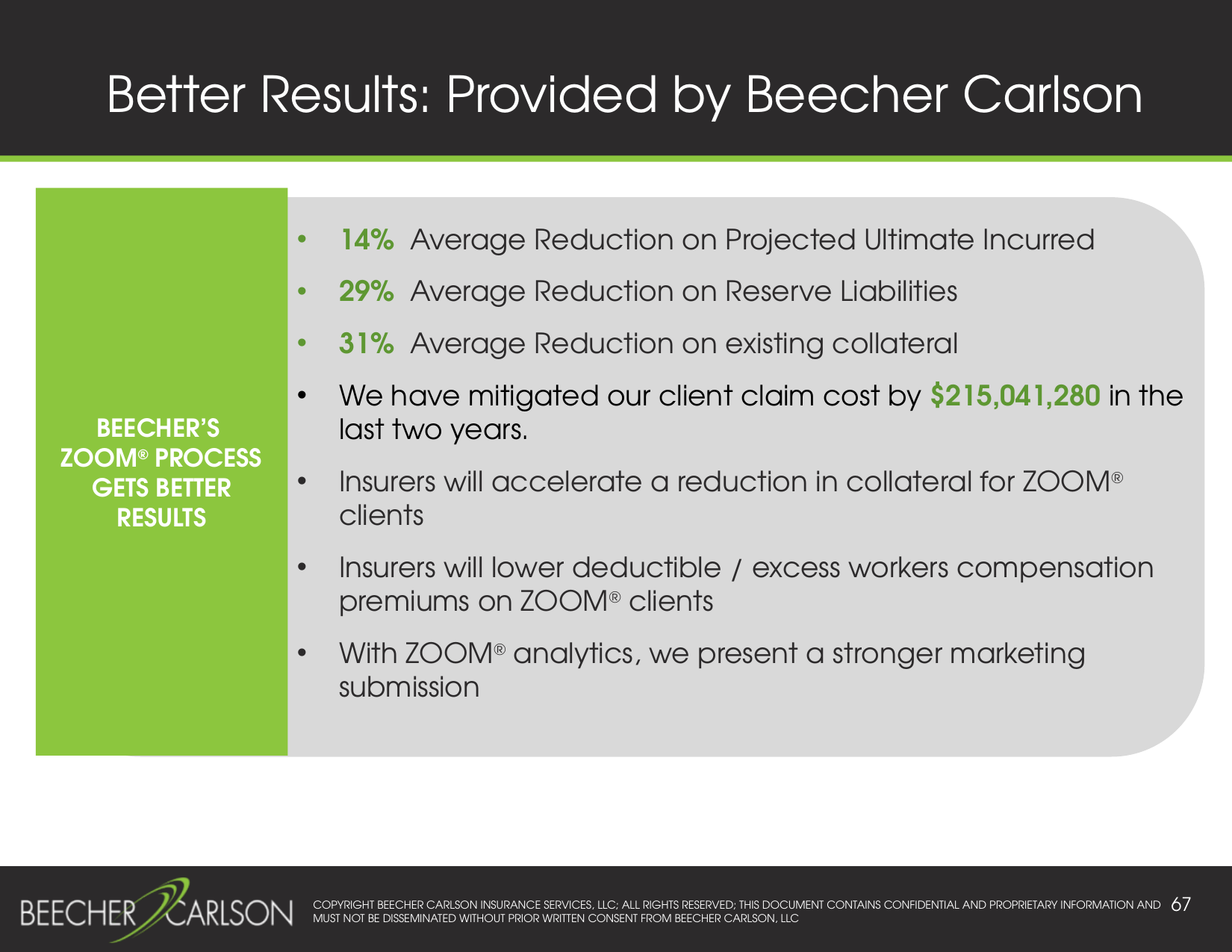

# Better Results: Provided by Beecher Carlson
BEECHER’S
ZOOM® PROCESS GETS BETTER RESULTS

14%  Average Reduction on Projected Ultimate Incurred
29%  Average Reduction on Reserve Liabilities
31%  Average Reduction on existing collateral
We have mitigated our client claim cost by $215,041,280 in the last two years.
Insurers will accelerate a reduction in collateral for ZOOM® clients
Insurers will lower deductible / excess workers compensation premiums on ZOOM® clients
With ZOOM® analytics, we present a stronger marketing submission
67